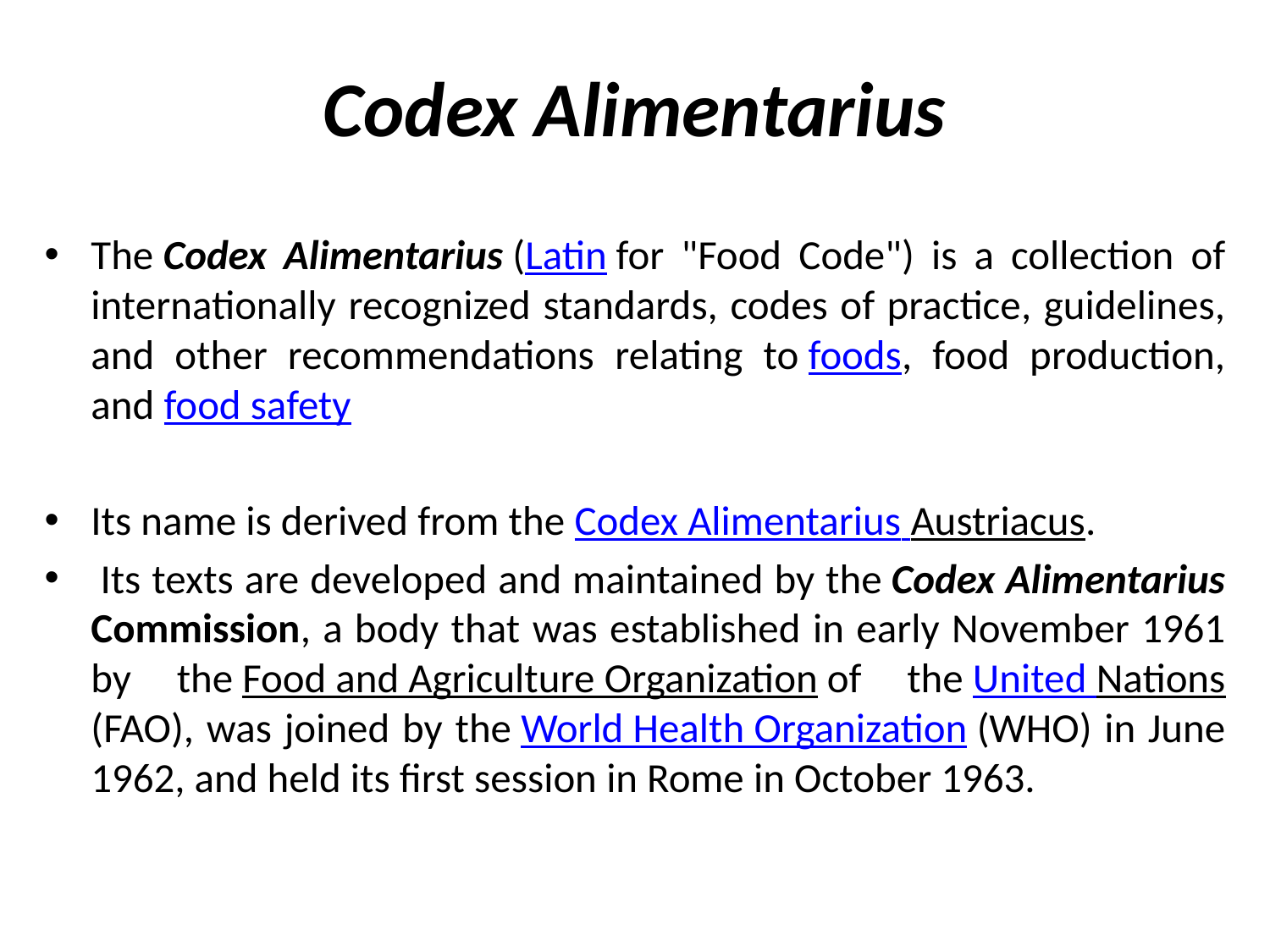

# Codex Alimentarius
The Codex Alimentarius (Latin for "Food Code") is a collection of internationally recognized standards, codes of practice, guidelines, and other recommendations relating to foods, food production, and food safety

Its name is derived from the Codex Alimentarius Austriacus.
 Its texts are developed and maintained by the Codex Alimentarius Commission, a body that was established in early November 1961 by the Food and Agriculture Organization of the United Nations (FAO), was joined by the World Health Organization (WHO) in June 1962, and held its first session in Rome in October 1963.